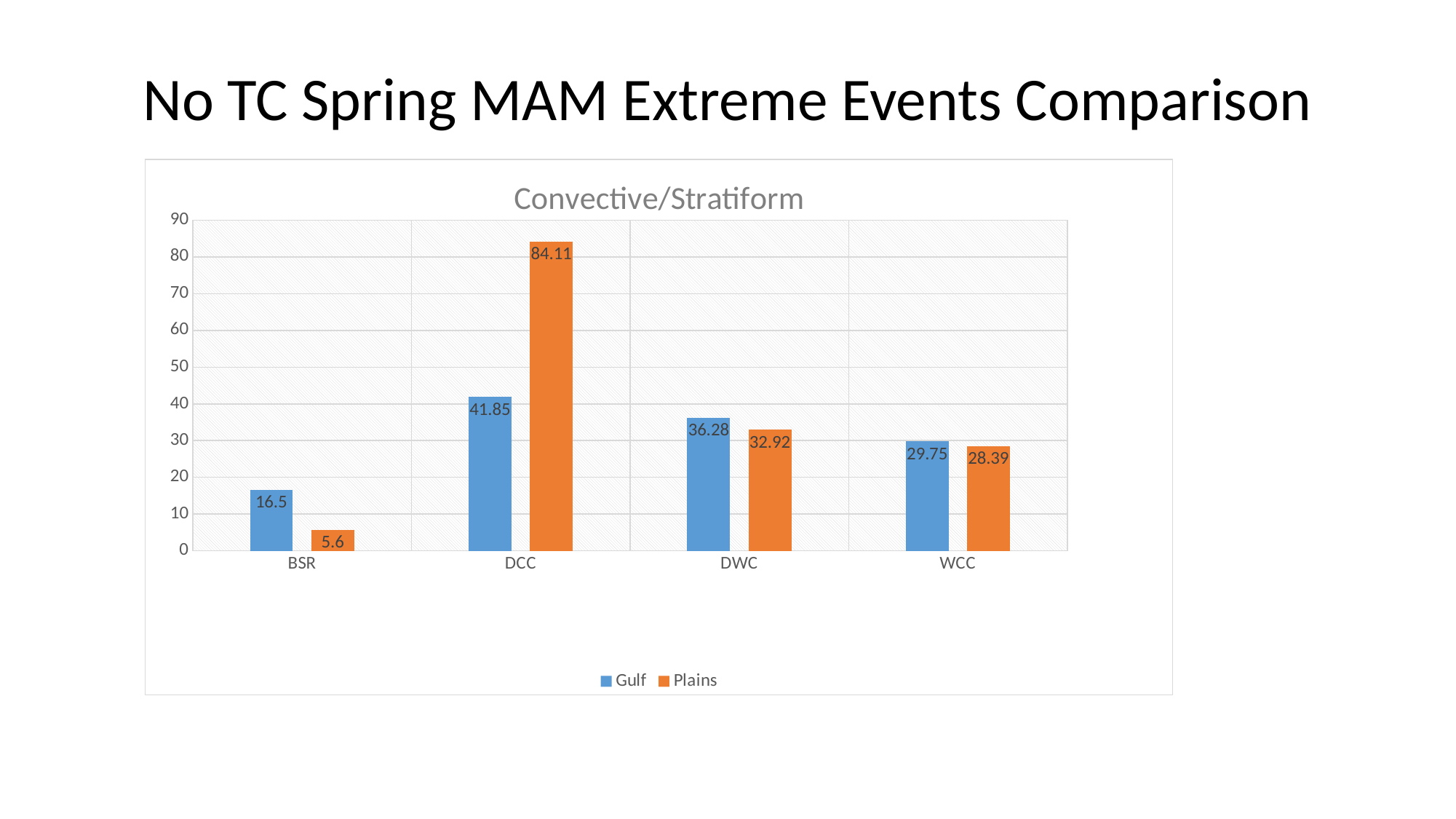

# No TC Spring MAM Extreme Events Comparison

### Chart: Convective/Stratiform

| Category | Gulf | Plains |
|---|---|---|
| BSR | 16.5 | 5.6 |
| DCC | 41.85 | 84.11 |
| DWC | 36.28 | 32.92 |
| WCC | 29.75 | 28.39 |